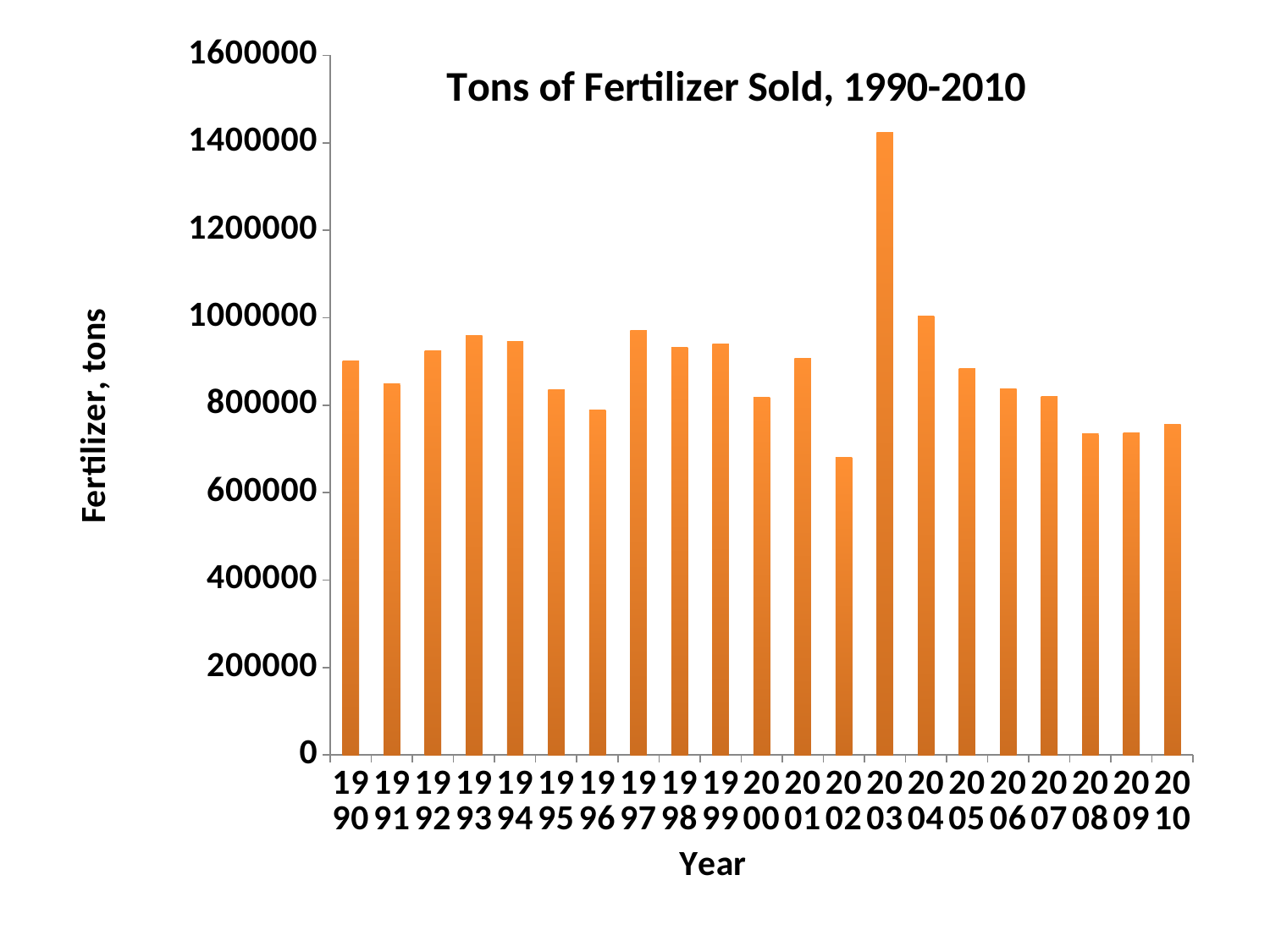

### Chart: Tons of Fertilizer Sold, 1990-2010

| Category | Tons |
|---|---|
| 1990 | 901872.7652307691 |
| 1991 | 848398.223076923 |
| 1992 | 924611.7278461538 |
| 1993 | 960194.3529230768 |
| 1994 | 946249.8995384614 |
| 1995 | 835989.4286153845 |
| 1996 | 789139.3623076922 |
| 1997 | 970493.9073846152 |
| 1998 | 933028.4567692305 |
| 1999 | 940625.0258461536 |
| 2000 | 817594.1716923077 |
| 2001 | 907533.1935384615 |
| 2002 | 681684.1004615384 |
| 2003 | 1423900.885076923 |
| 2004 | 1004097.0584615384 |
| 2005 | 884538.705076923 |
| 2006 | 837136.2235384615 |
| 2007 | 820260.0 |
| 2008 | 735175.9692307692 |
| 2009 | 737229.1230769231 |
| 2010 | 756477.19 |
#